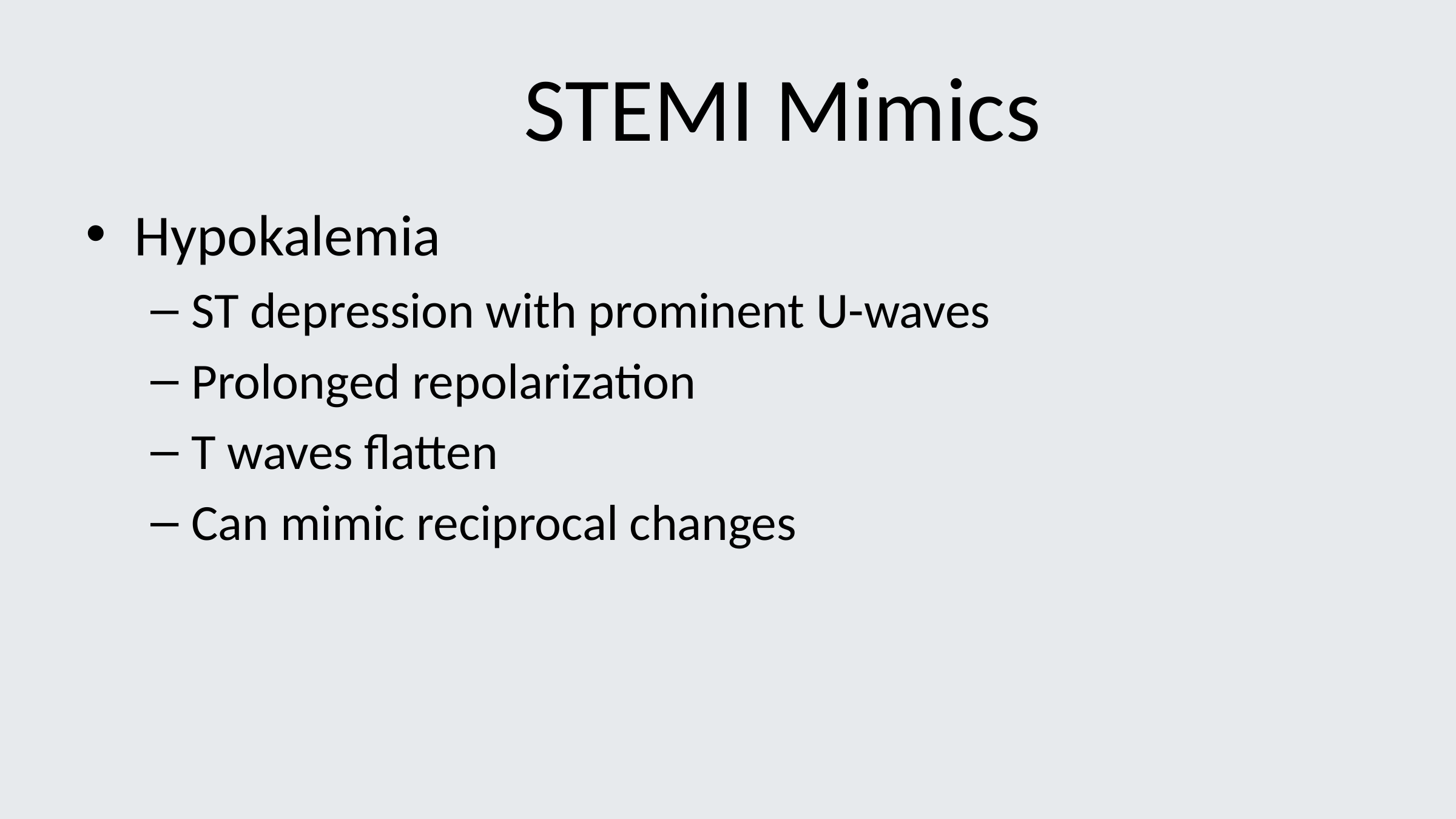

# STEMI Mimics
Hypokalemia
ST depression with prominent U-waves
Prolonged repolarization
T waves flatten
Can mimic reciprocal changes